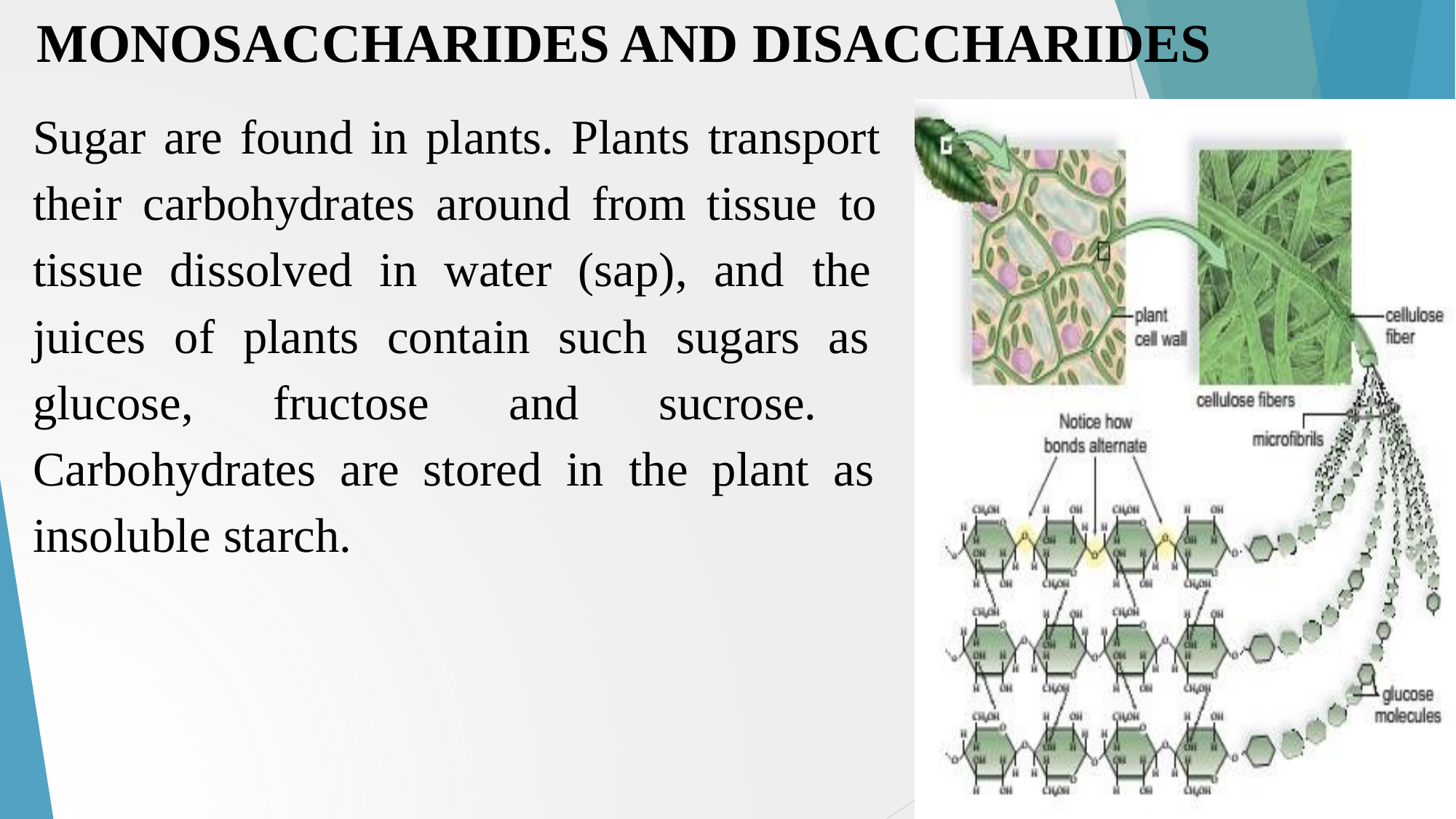

# MONOSACCHARIDES AND DISACCHARIDES
Sugar are found in plants. Plants transport  their carbohydrates around from tissue to  tissue dissolved in water (sap), and the  juices of plants contain such sugars as  glucose, fructose and sucrose.  Carbohydrates are stored in the plant as  insoluble starch.